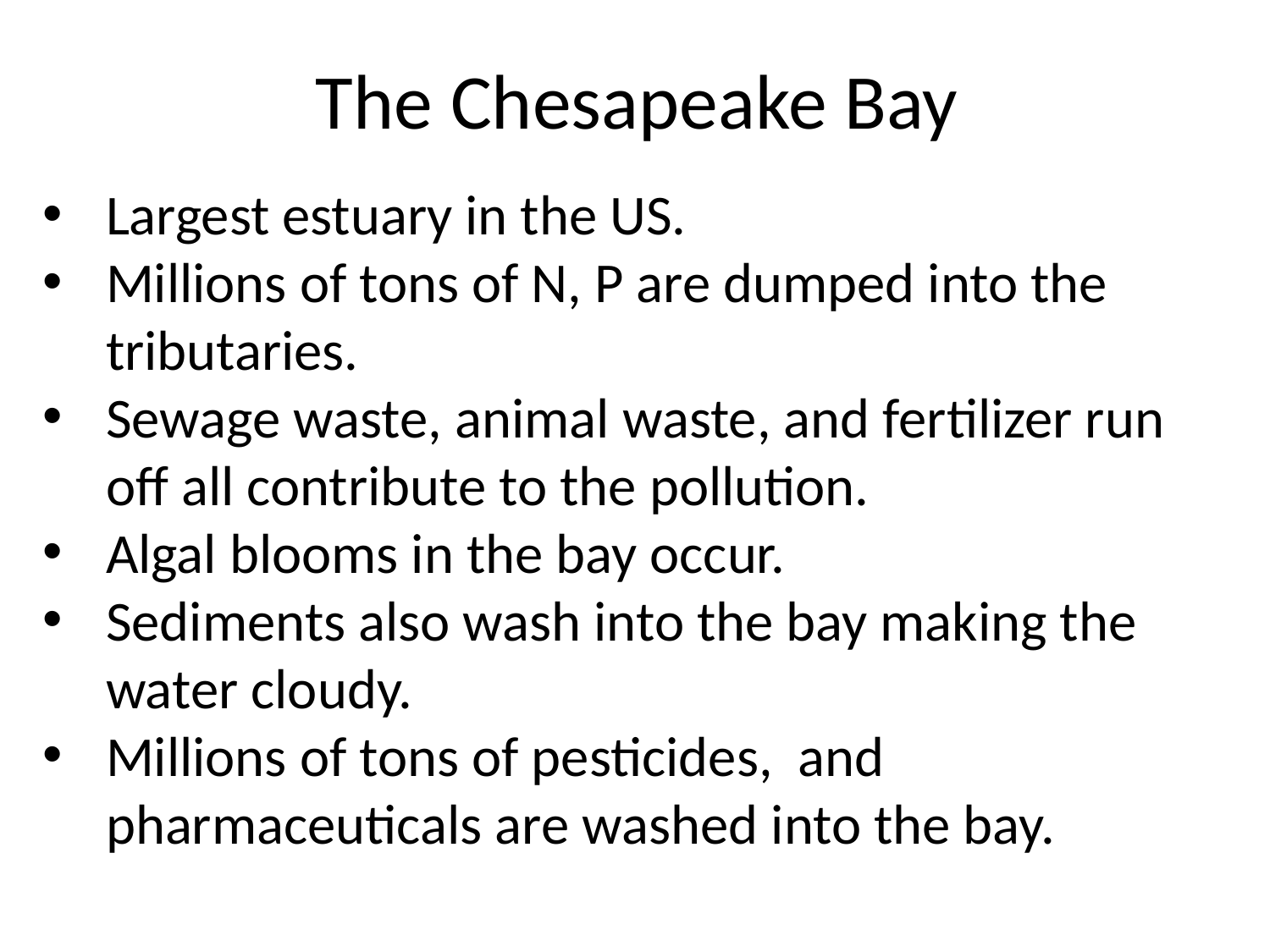

The Chesapeake Bay
Largest estuary in the US.
Millions of tons of N, P are dumped into the tributaries.
Sewage waste, animal waste, and fertilizer run off all contribute to the pollution.
Algal blooms in the bay occur.
Sediments also wash into the bay making the water cloudy.
Millions of tons of pesticides,  and pharmaceuticals are washed into the bay.